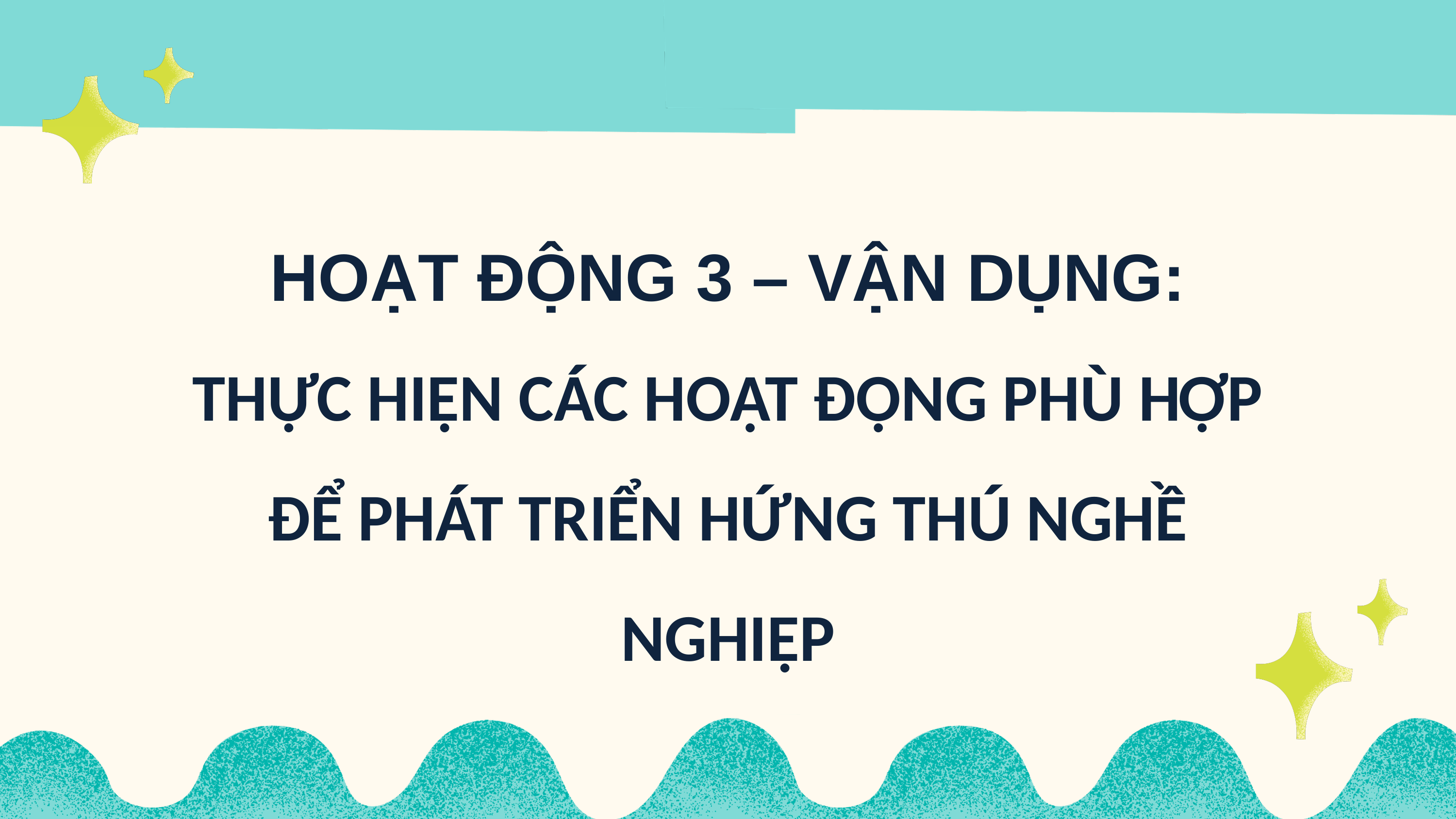

HOẠT ĐỘNG 3 – VẬN DỤNG:
THỰC HIỆN CÁC HOẠT ĐỘNG PHÙ HỢP ĐỂ PHÁT TRIỂN HỨNG THÚ NGHỀ NGHIỆP